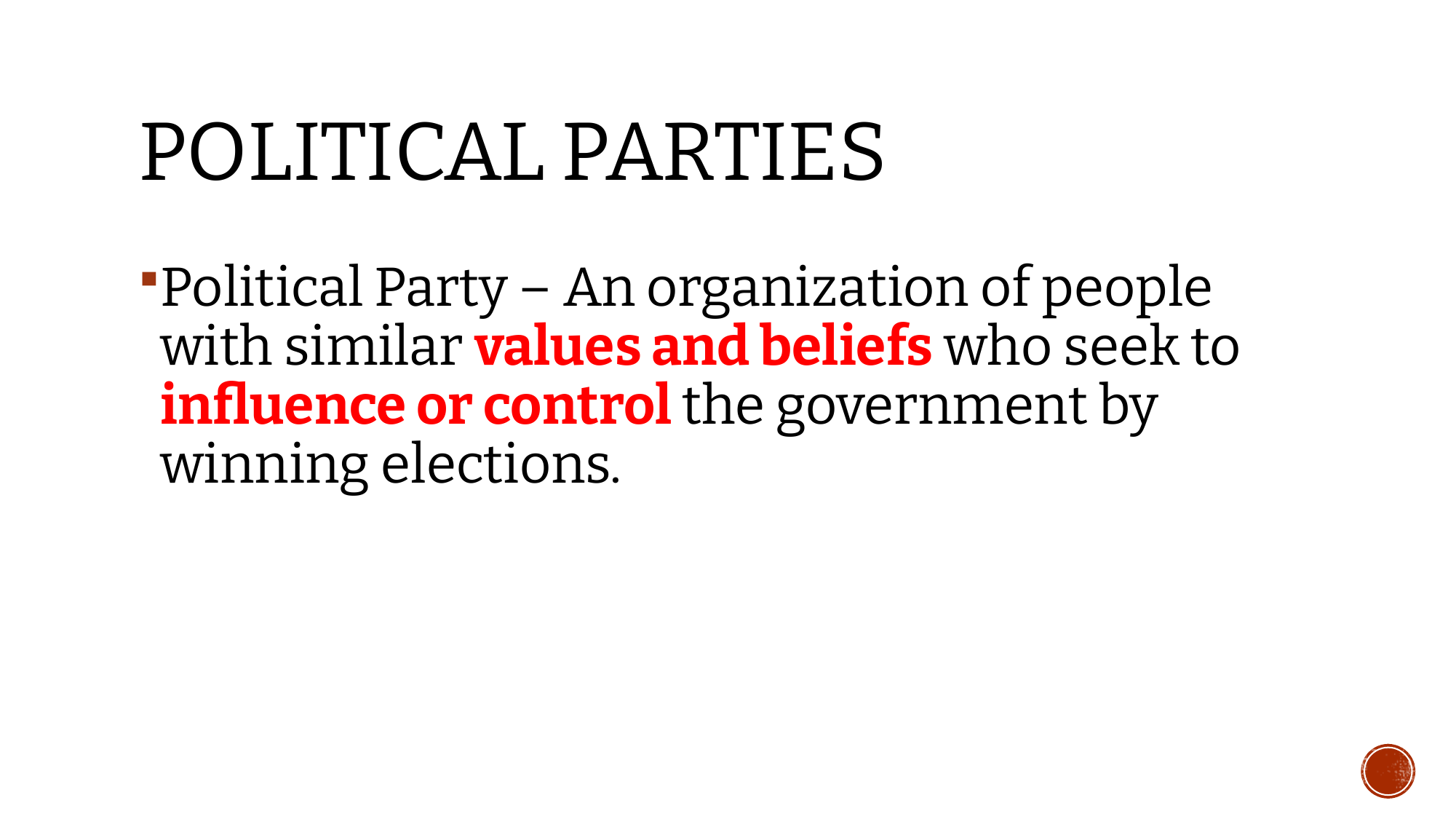

# Political Parties
Political Party – An organization of people with similar values and beliefs who seek to influence or control the government by winning elections.